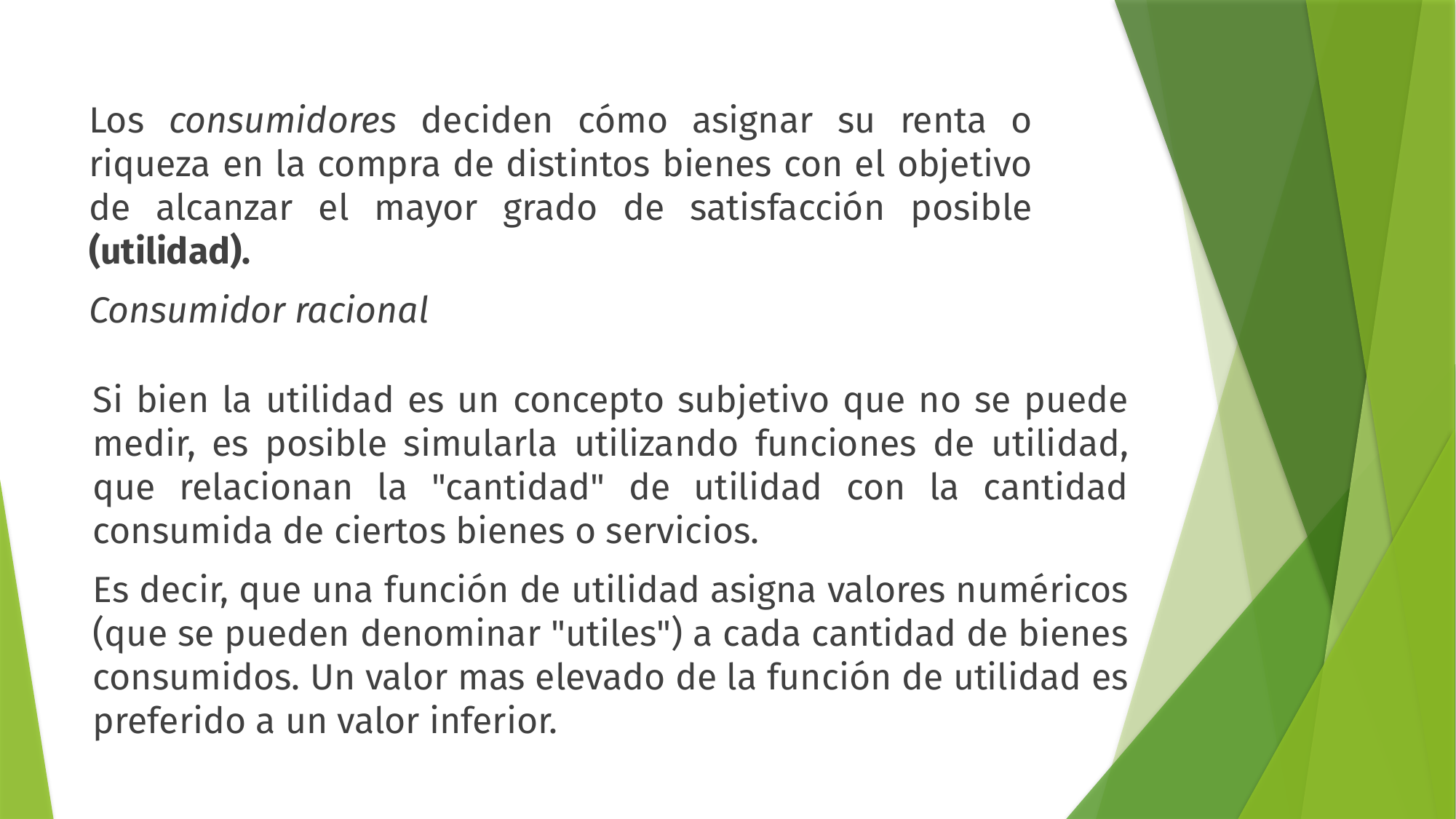

Los consumidores deciden cómo asignar su renta o riqueza en la compra de distintos bienes con el objetivo de alcanzar el mayor grado de satisfacción posible (utilidad).
Consumidor racional
Si bien la utilidad es un concepto subjetivo que no se puede medir, es posible simularla utilizando funciones de utilidad, que relacionan la "cantidad" de utilidad con la cantidad consumida de ciertos bienes o servicios.
Es decir, que una función de utilidad asigna valores numéricos (que se pueden denominar "utiles") a cada cantidad de bienes consumidos. Un valor mas elevado de la función de utilidad es preferido a un valor inferior.